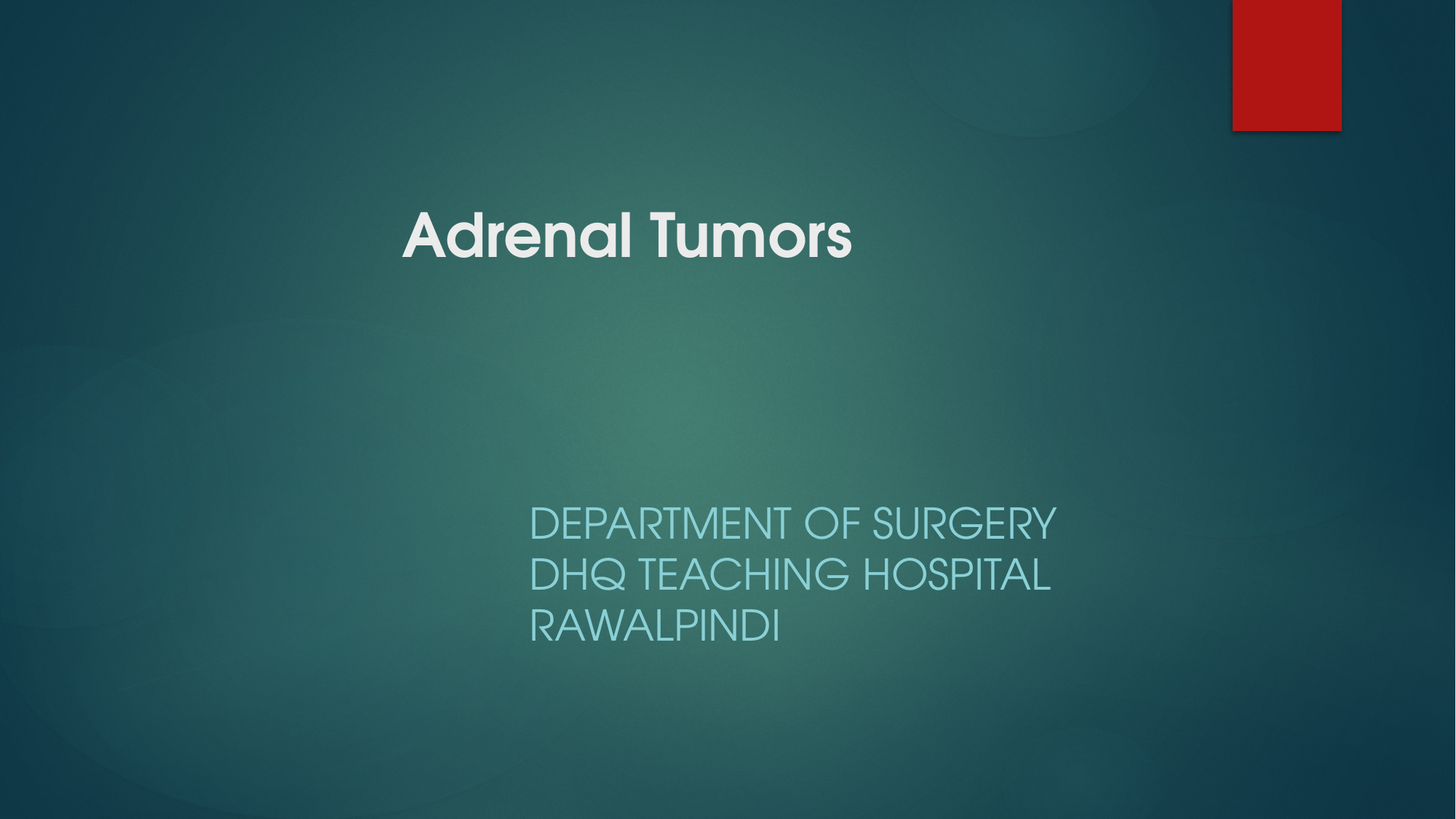

# Adrenal Tumors
Department of surgery
DHQ Teaching Hospital
Rawalpindi